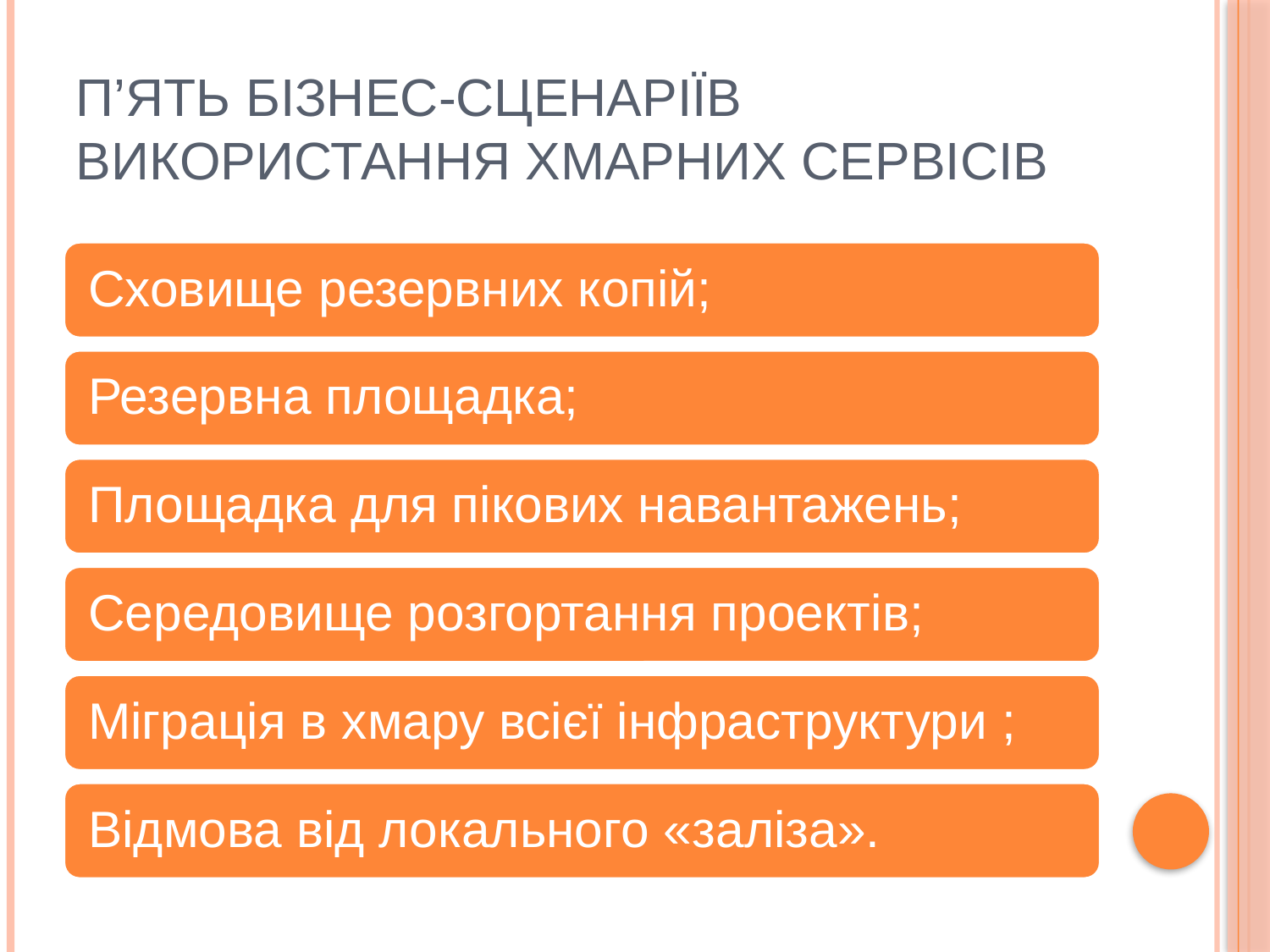

# П’ять бізнес-сценаріїв використання хмарних сервісів
Сховище резервних копій;
Резервна площадка;
Площадка для пікових навантажень;
Середовище розгортання проектів;
Міграція в хмару всієї інфраструктури ;
Відмова від локального «заліза».